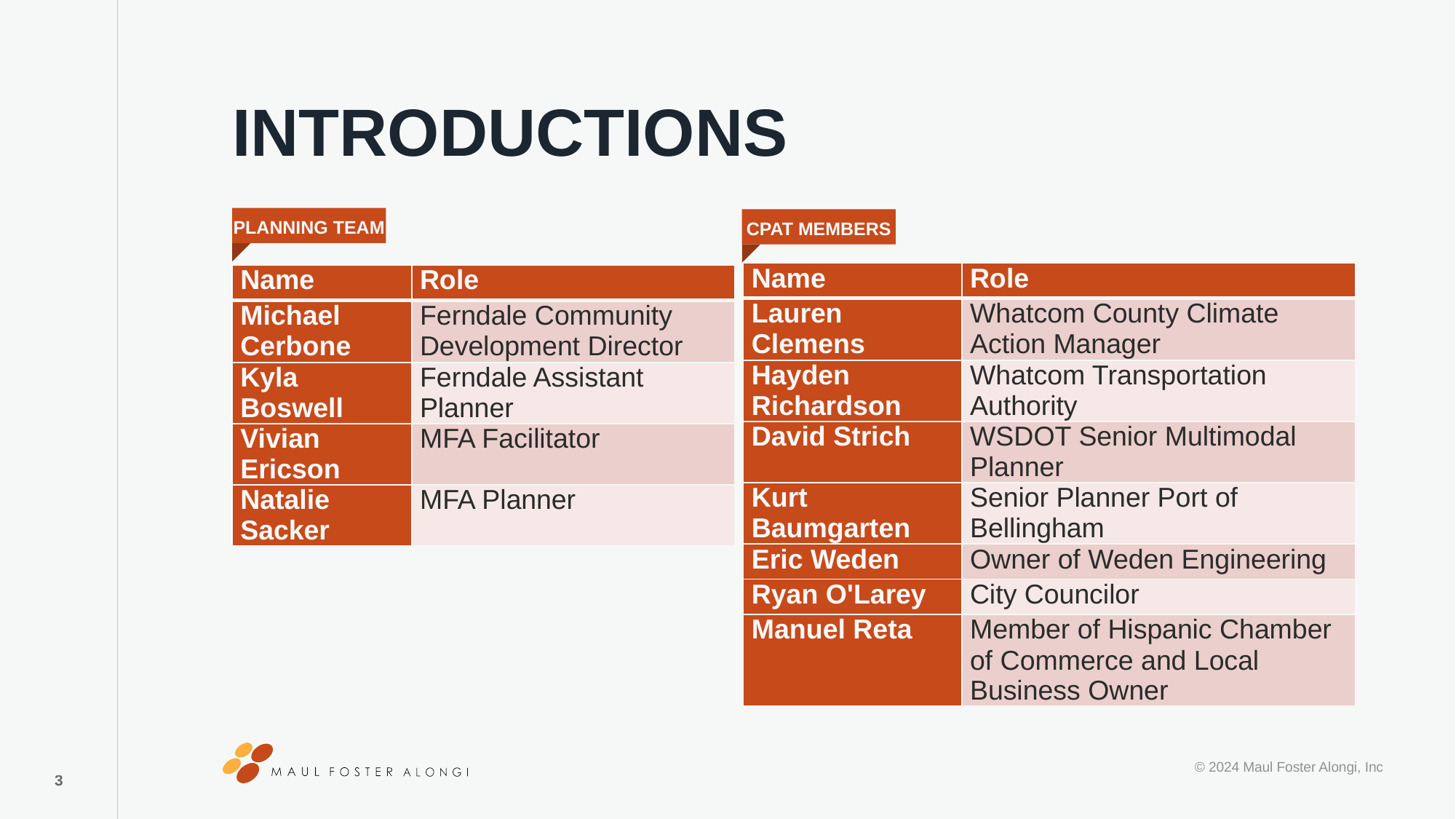

# INTRODUCTIONS
PLANNING TEAM
CPAT MEMBERS

| Name | Role |
| --- | --- |
| Lauren Clemens | Whatcom County Climate Action Manager |
| Hayden Richardson | Whatcom Transportation Authority |
| David Strich | WSDOT Senior Multimodal Planner |
| Kurt Baumgarten | Senior Planner Port of Bellingham |
| Eric Weden | Owner of Weden Engineering |
| Ryan O'Larey | City Councilor |
| Manuel Reta | Member of Hispanic Chamber of Commerce and Local Business Owner |
| Name | Role |
| --- | --- |
| Michael Cerbone | Ferndale Community Development Director |
| Kyla Boswell | Ferndale Assistant Planner |
| Vivian Ericson | MFA Facilitator |
| Natalie Sacker | MFA Planner |
3